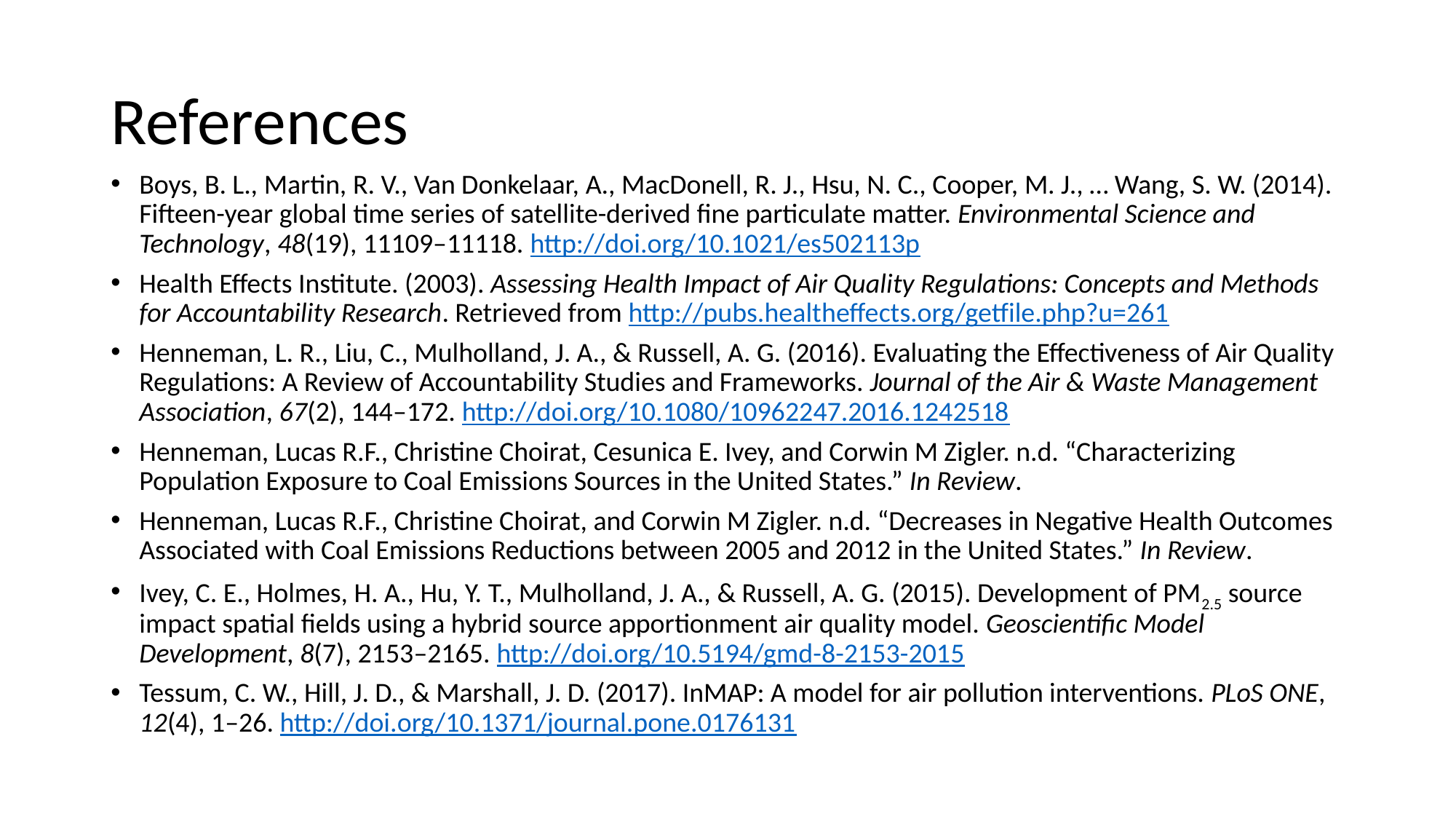

# References
Boys, B. L., Martin, R. V., Van Donkelaar, A., MacDonell, R. J., Hsu, N. C., Cooper, M. J., … Wang, S. W. (2014). Fifteen-year global time series of satellite-derived fine particulate matter. Environmental Science and Technology, 48(19), 11109–11118. http://doi.org/10.1021/es502113p
Health Effects Institute. (2003). Assessing Health Impact of Air Quality Regulations: Concepts and Methods for Accountability Research. Retrieved from http://pubs.healtheffects.org/getfile.php?u=261
Henneman, L. R., Liu, C., Mulholland, J. A., & Russell, A. G. (2016). Evaluating the Effectiveness of Air Quality Regulations: A Review of Accountability Studies and Frameworks. Journal of the Air & Waste Management Association, 67(2), 144–172. http://doi.org/10.1080/10962247.2016.1242518
Henneman, Lucas R.F., Christine Choirat, Cesunica E. Ivey, and Corwin M Zigler. n.d. “Characterizing Population Exposure to Coal Emissions Sources in the United States.” In Review.
Henneman, Lucas R.F., Christine Choirat, and Corwin M Zigler. n.d. “Decreases in Negative Health Outcomes Associated with Coal Emissions Reductions between 2005 and 2012 in the United States.” In Review.
Ivey, C. E., Holmes, H. A., Hu, Y. T., Mulholland, J. A., & Russell, A. G. (2015). Development of PM2.5 source impact spatial fields using a hybrid source apportionment air quality model. Geoscientific Model Development, 8(7), 2153–2165. http://doi.org/10.5194/gmd-8-2153-2015
Tessum, C. W., Hill, J. D., & Marshall, J. D. (2017). InMAP: A model for air pollution interventions. PLoS ONE, 12(4), 1–26. http://doi.org/10.1371/journal.pone.0176131